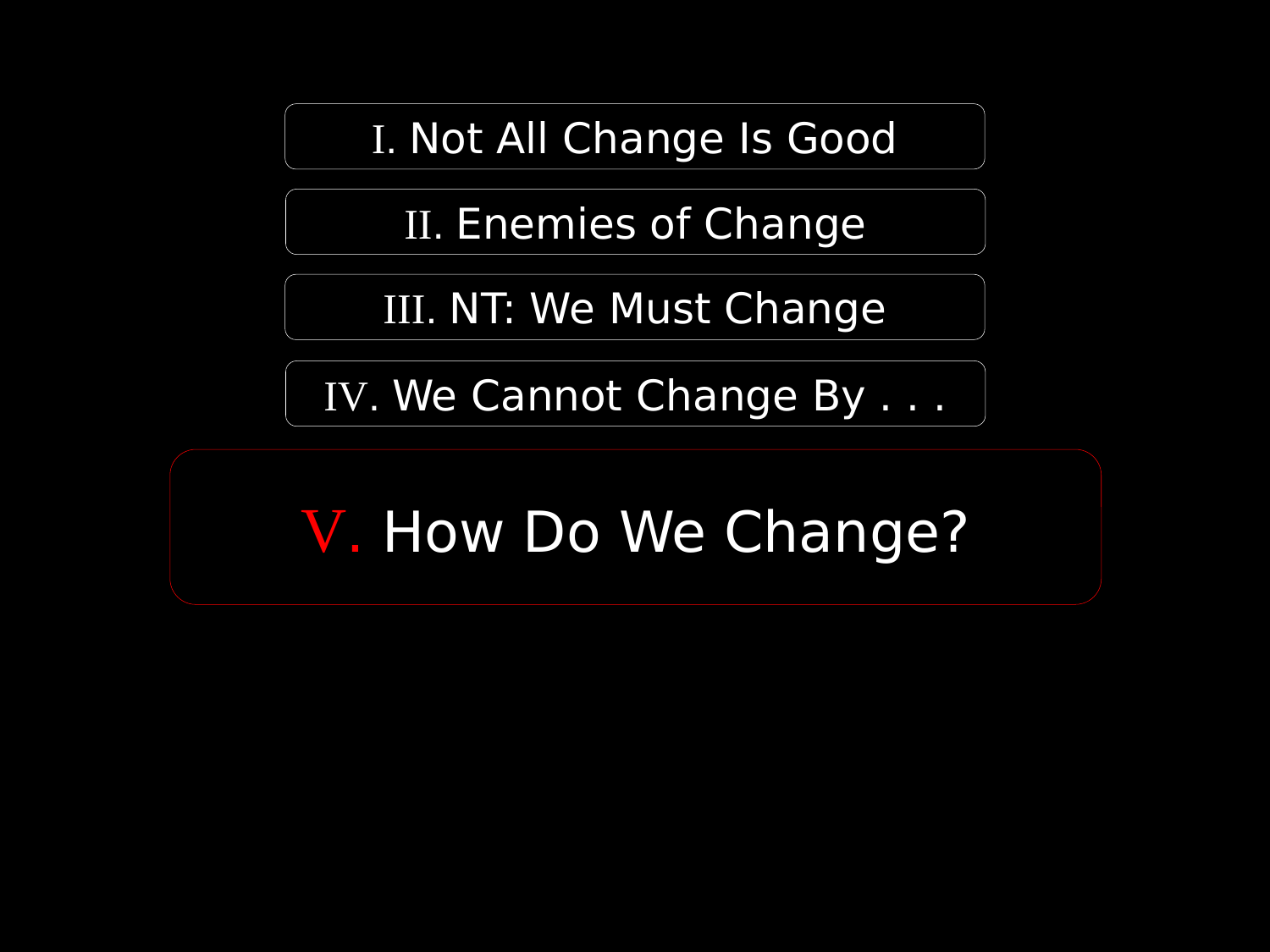

I. Not All Change Is Good
II. Enemies of Change
III. NT: We Must Change
IV. We Cannot Change By . . .
V. How Do We Change?